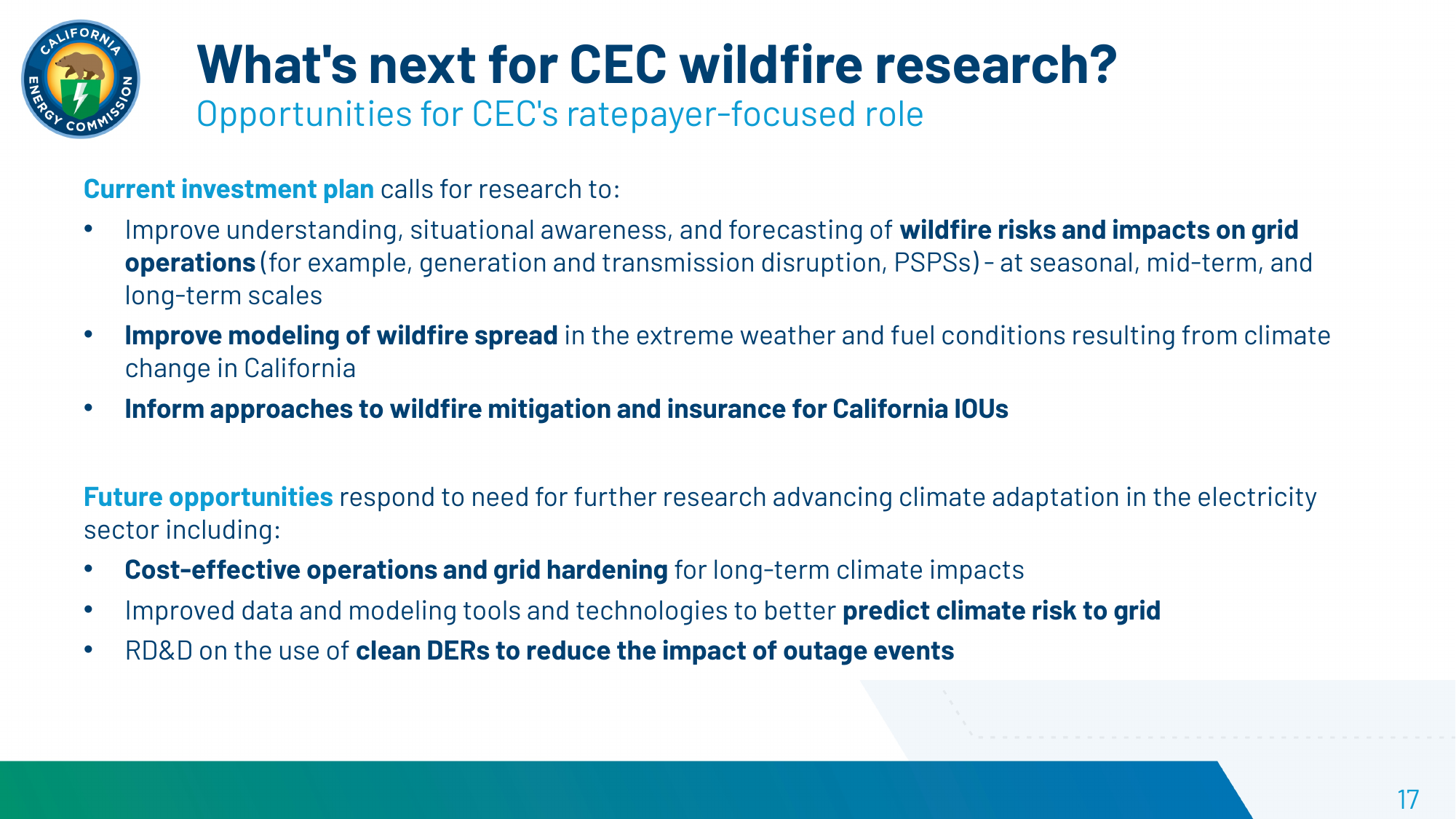

What's next for CEC wildfire research?
Opportunities for CEC's ratepayer-focused role
Current investment plan calls for research to:
Improve understanding, situational awareness, and forecasting of wildfire risks and impacts on grid operations (for example, generation and transmission disruption, PSPSs) - at seasonal, mid-term, and long-term scales
Improve modeling of wildfire spread in the extreme weather and fuel conditions resulting from climate change in California
Inform approaches to wildfire mitigation and insurance for California IOUs

Future opportunities respond to need for further research advancing climate adaptation in the electricity sector including:
Cost-effective operations and grid hardening for long-term climate impacts
Improved data and modeling tools and technologies to better predict climate risk to grid
RD&D on the use of clean DERs to reduce the impact of outage events
17